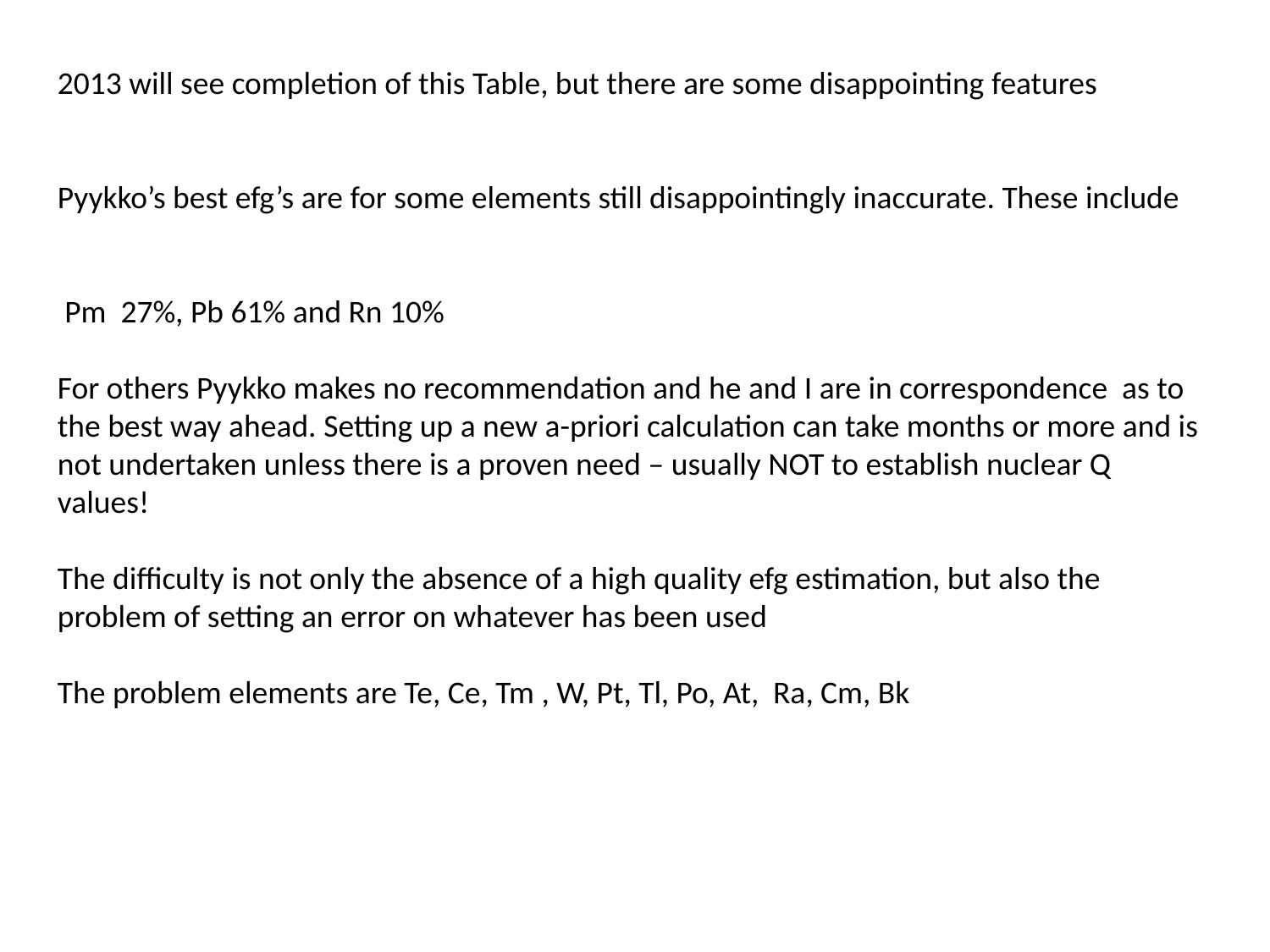

2013 will see completion of this Table, but there are some disappointing features

Pyykko’s best efg’s are for some elements still disappointingly inaccurate. These include

 Pm  27%, Pb 61% and Rn 10%

For others Pyykko makes no recommendation and he and I are in correspondence  as to the best way ahead. Setting up a new a-priori calculation can take months or more and is not undertaken unless there is a proven need – usually NOT to establish nuclear Q values!

The difficulty is not only the absence of a high quality efg estimation, but also the problem of setting an error on whatever has been used

The problem elements are Te, Ce, Tm , W, Pt, Tl, Po, At,  Ra, Cm, Bk